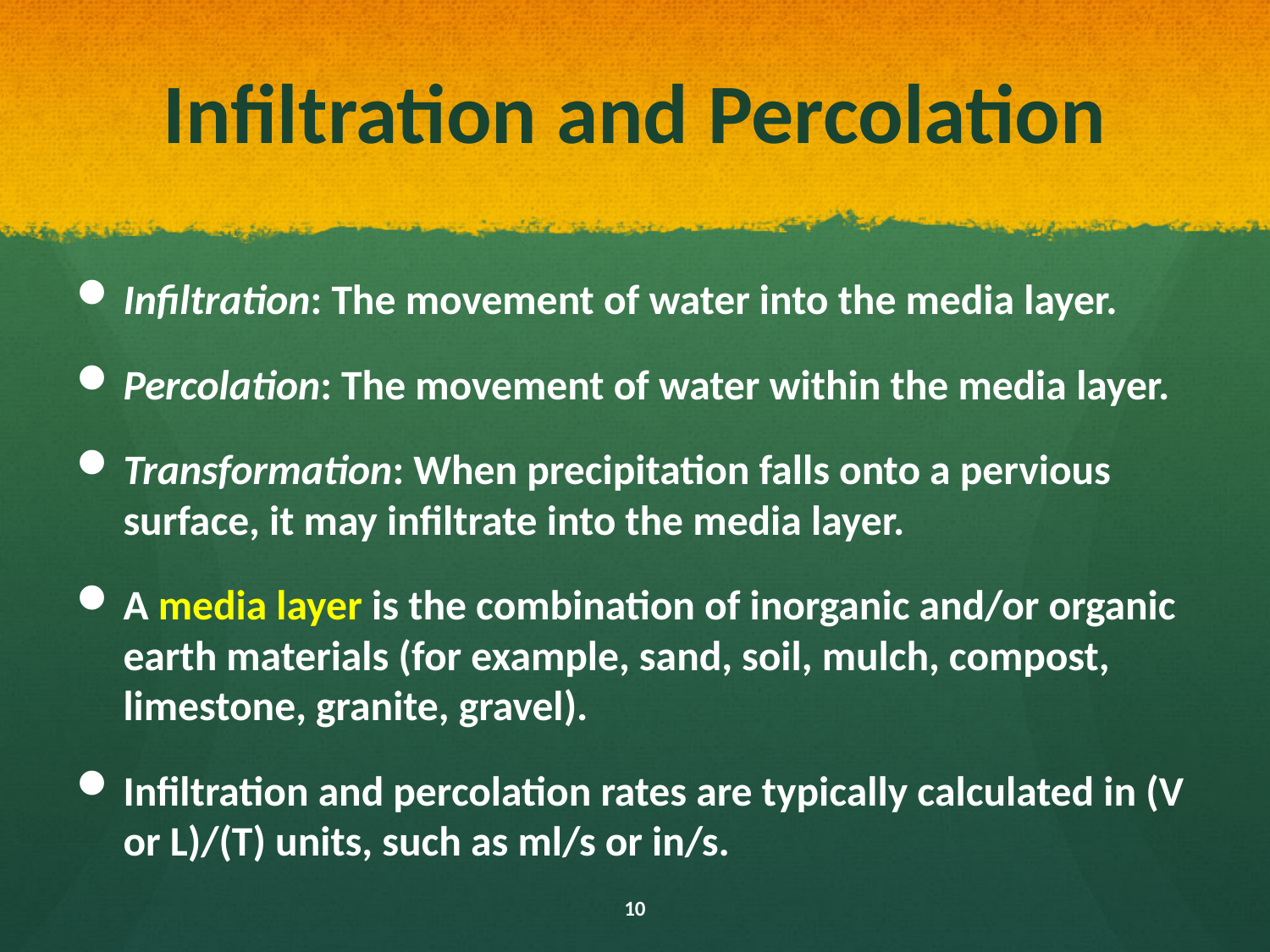

# Infiltration and Percolation
Infiltration: The movement of water into the media layer.
Percolation: The movement of water within the media layer.
Transformation: When precipitation falls onto a pervious surface, it may infiltrate into the media layer.
A media layer is the combination of inorganic and/or organic earth materials (for example, sand, soil, mulch, compost, limestone, granite, gravel).
Infiltration and percolation rates are typically calculated in (V or L)/(T) units, such as ml/s or in/s.
10